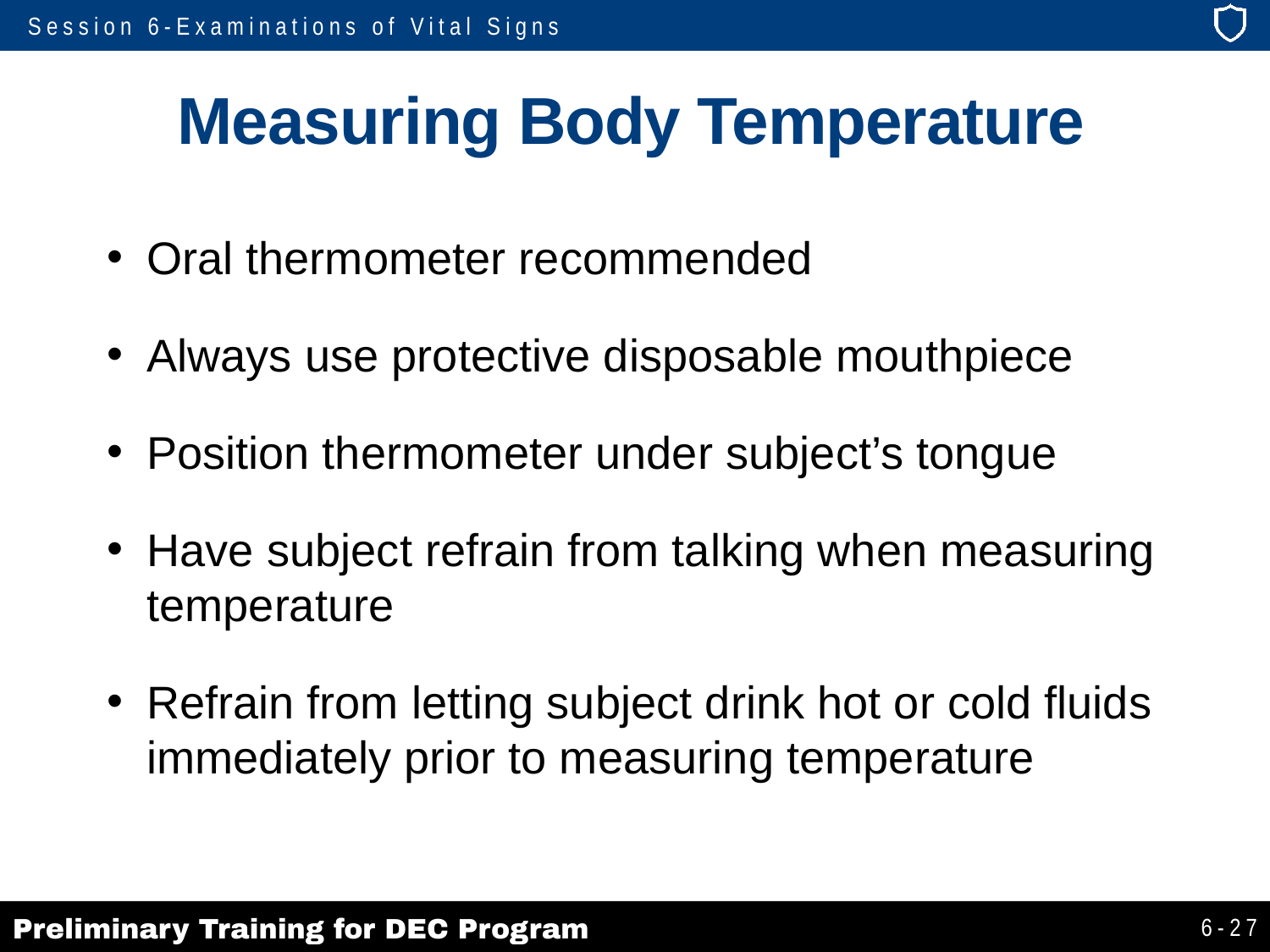

# Measuring Body Temperature
Oral thermometer recommended
Always use protective disposable mouthpiece
Position thermometer under subject’s tongue
Have subject refrain from talking when measuring temperature
Refrain from letting subject drink hot or cold fluids immediately prior to measuring temperature
6-27